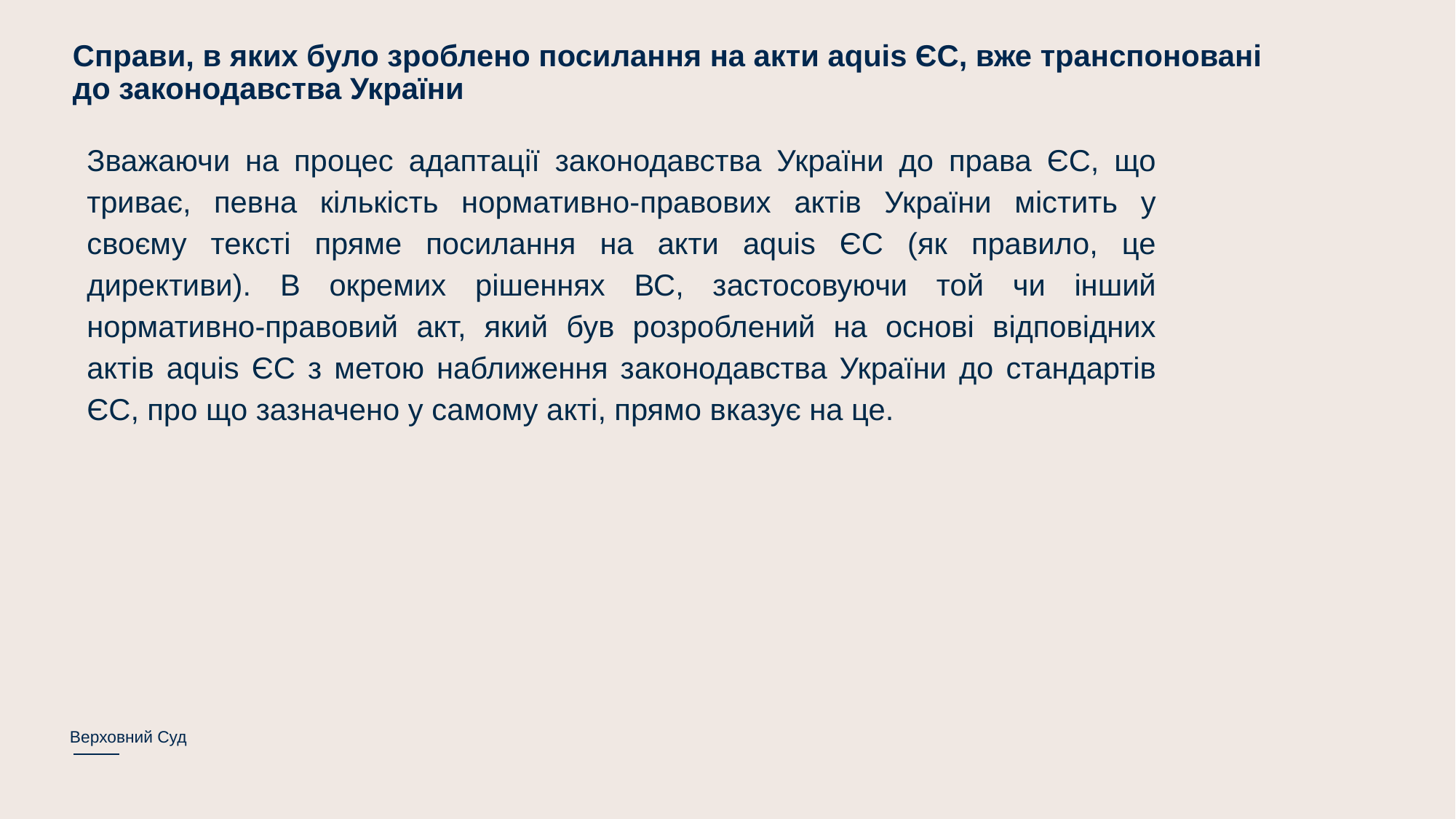

# Справи, в яких було зроблено посилання на акти aquis ЄС, вже транспоновані до законодавства України
Зважаючи на процес адаптації законодавства України до права ЄС, що триває, певна кількість нормативно-правових актів України містить у своєму тексті пряме посилання на акти aquis ЄС (як правило, це директиви). В окремих рішеннях ВС, застосовуючи той чи інший нормативно-правовий акт, який був розроблений на основі відповідних актів aquis ЄС з метою наближення законодавства України до стандартів ЄС, про що зазначено у самому акті, прямо вказує на це.